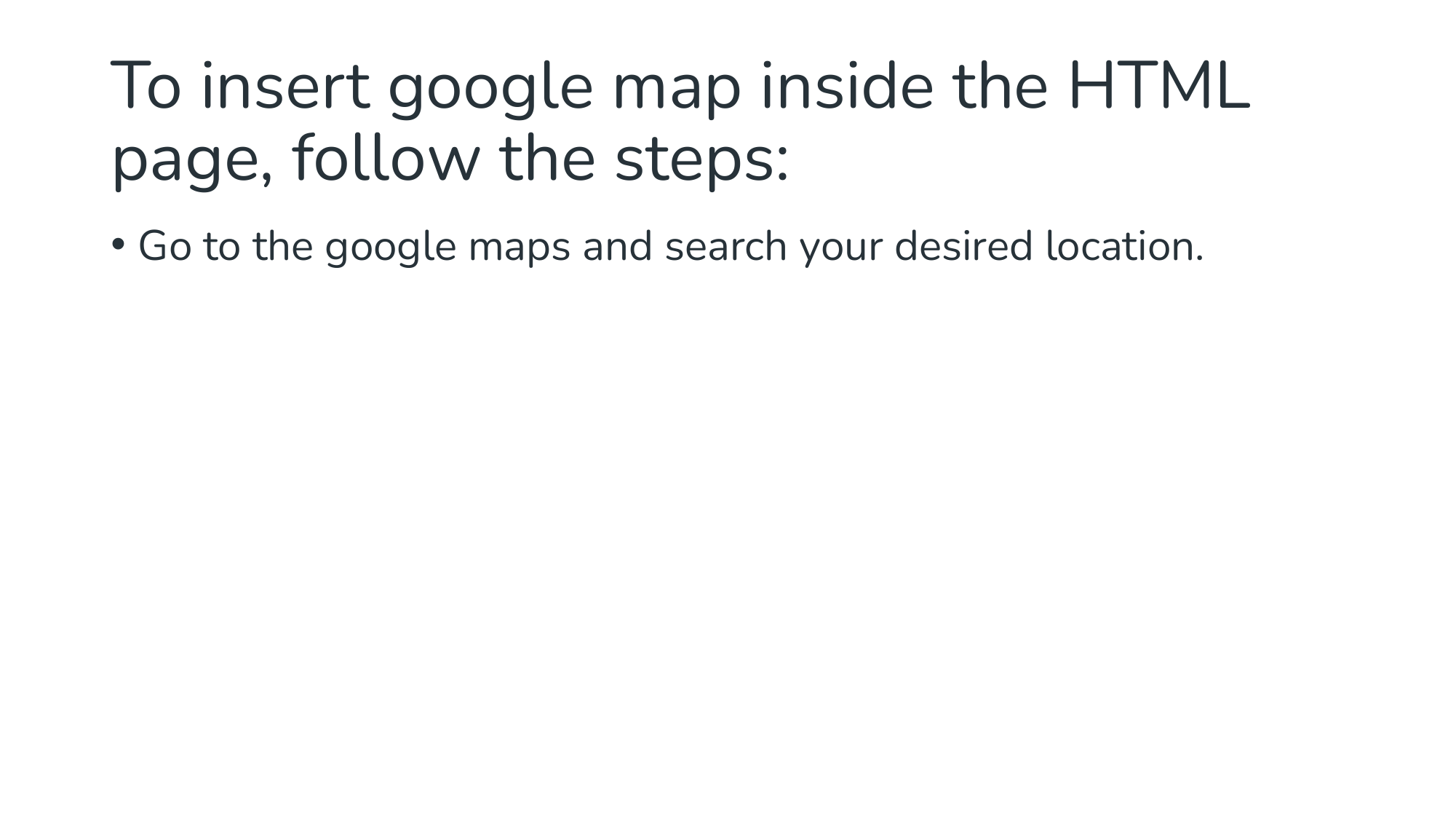

# To insert google map inside the HTML page, follow the steps:
Go to the google maps and search your desired location.